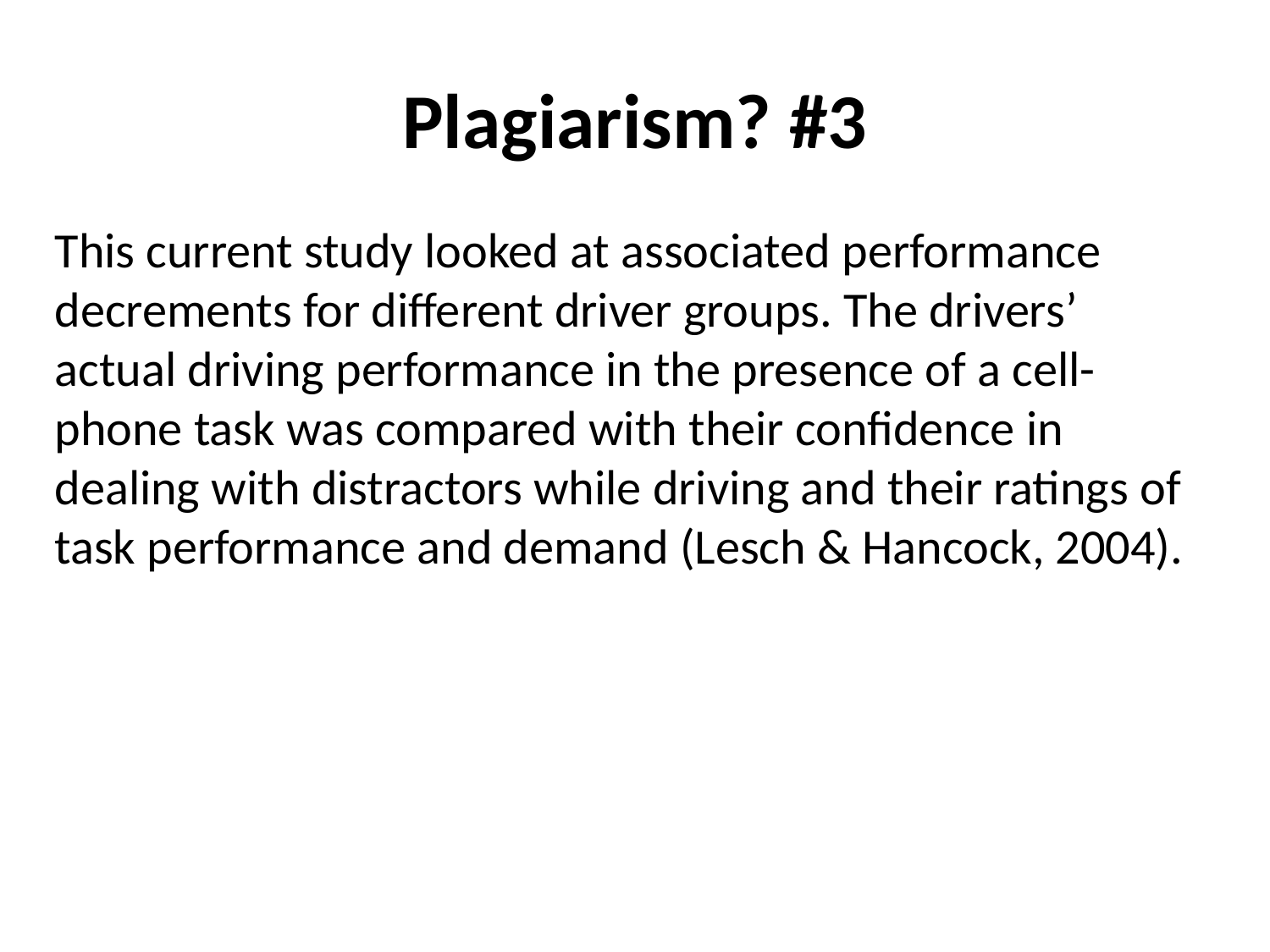

# Plagiarism? #3
This current study looked at associated performance decrements for different driver groups. The drivers’ actual driving performance in the presence of a cell-phone task was compared with their confidence in dealing with distractors while driving and their ratings of task performance and demand (Lesch & Hancock, 2004).